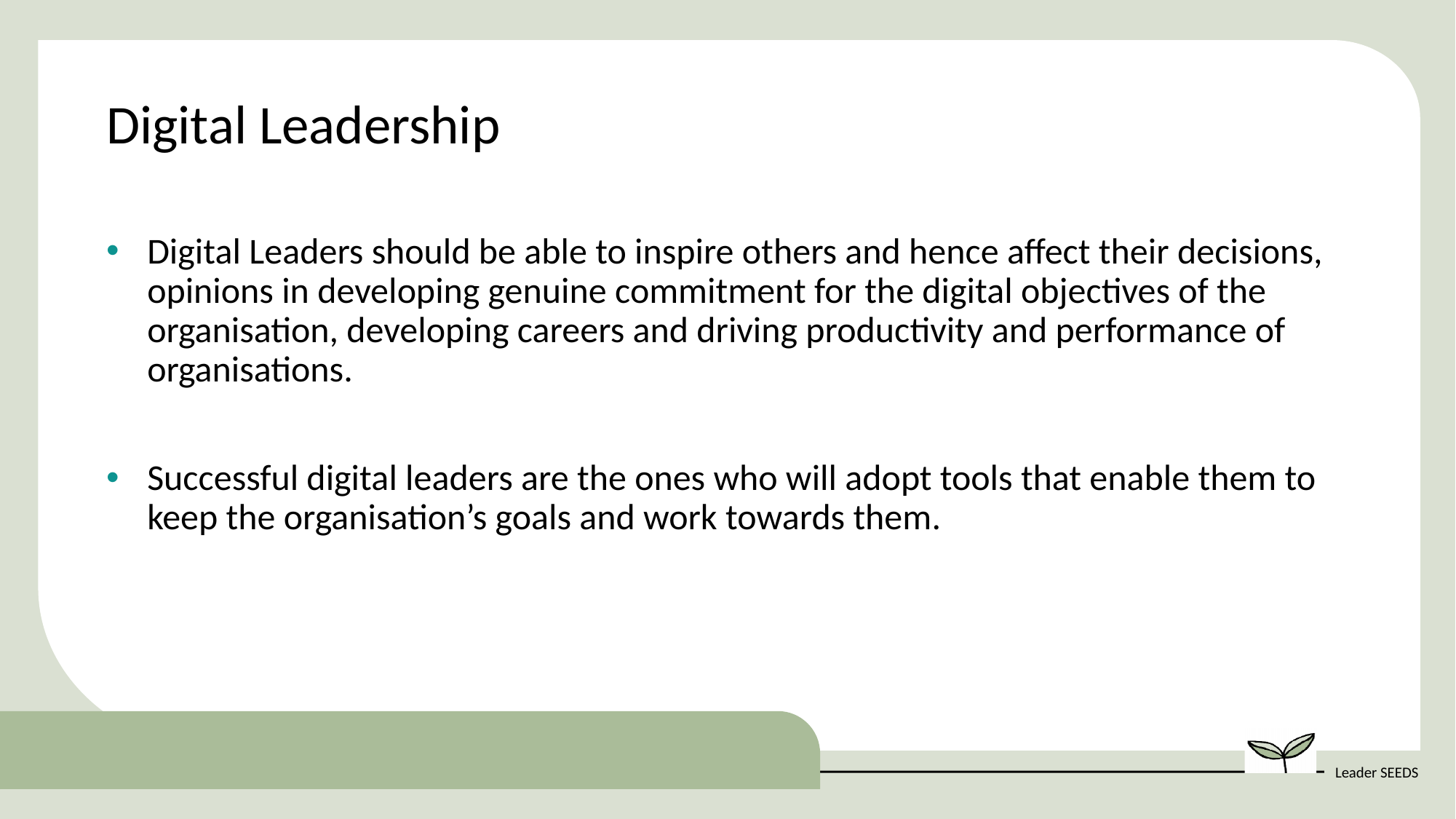

Digital Leadership
Digital Leaders should be able to inspire others and hence affect their decisions, opinions in developing genuine commitment for the digital objectives of the organisation, developing careers and driving productivity and performance of organisations.

Successful digital leaders are the ones who will adopt tools that enable them to keep the organisation’s goals and work towards them.